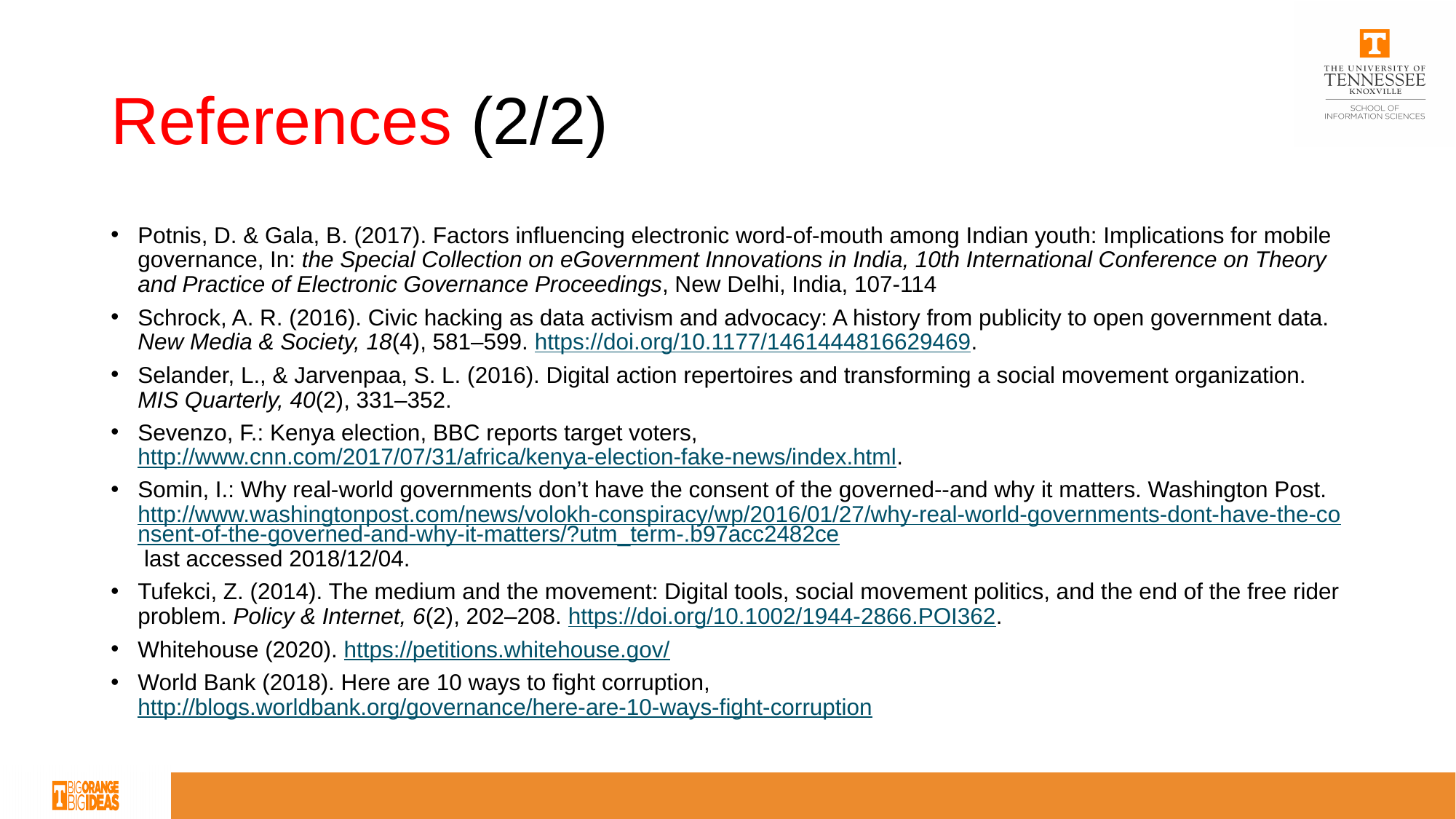

# References (2/2)
Potnis, D. & Gala, B. (2017). Factors influencing electronic word-of-mouth among Indian youth: Implications for mobile governance, In: the Special Collection on eGovernment Innovations in India, 10th International Conference on Theory and Practice of Electronic Governance Proceedings, New Delhi, India, 107-114
Schrock, A. R. (2016). Civic hacking as data activism and advocacy: A history from publicity to open government data. New Media & Society, 18(4), 581–599. https://doi.org/10.1177/1461444816629469.
Selander, L., & Jarvenpaa, S. L. (2016). Digital action repertoires and transforming a social movement organization. MIS Quarterly, 40(2), 331–352.
Sevenzo, F.: Kenya election, BBC reports target voters, http://www.cnn.com/2017/07/31/africa/kenya-election-fake-news/index.html.
Somin, I.: Why real-world governments don’t have the consent of the governed--and why it matters. Washington Post. http://www.washingtonpost.com/news/volokh-conspiracy/wp/2016/01/27/why-real-world-governments-dont-have-the-consent-of-the-governed-and-why-it-matters/?utm_term-.b97acc2482ce last accessed 2018/12/04.
Tufekci, Z. (2014). The medium and the movement: Digital tools, social movement politics, and the end of the free rider problem. Policy & Internet, 6(2), 202–208. https://doi.org/10.1002/1944-2866.POI362.
Whitehouse (2020). https://petitions.whitehouse.gov/
World Bank (2018). Here are 10 ways to fight corruption, http://blogs.worldbank.org/governance/here-are-10-ways-fight-corruption

9